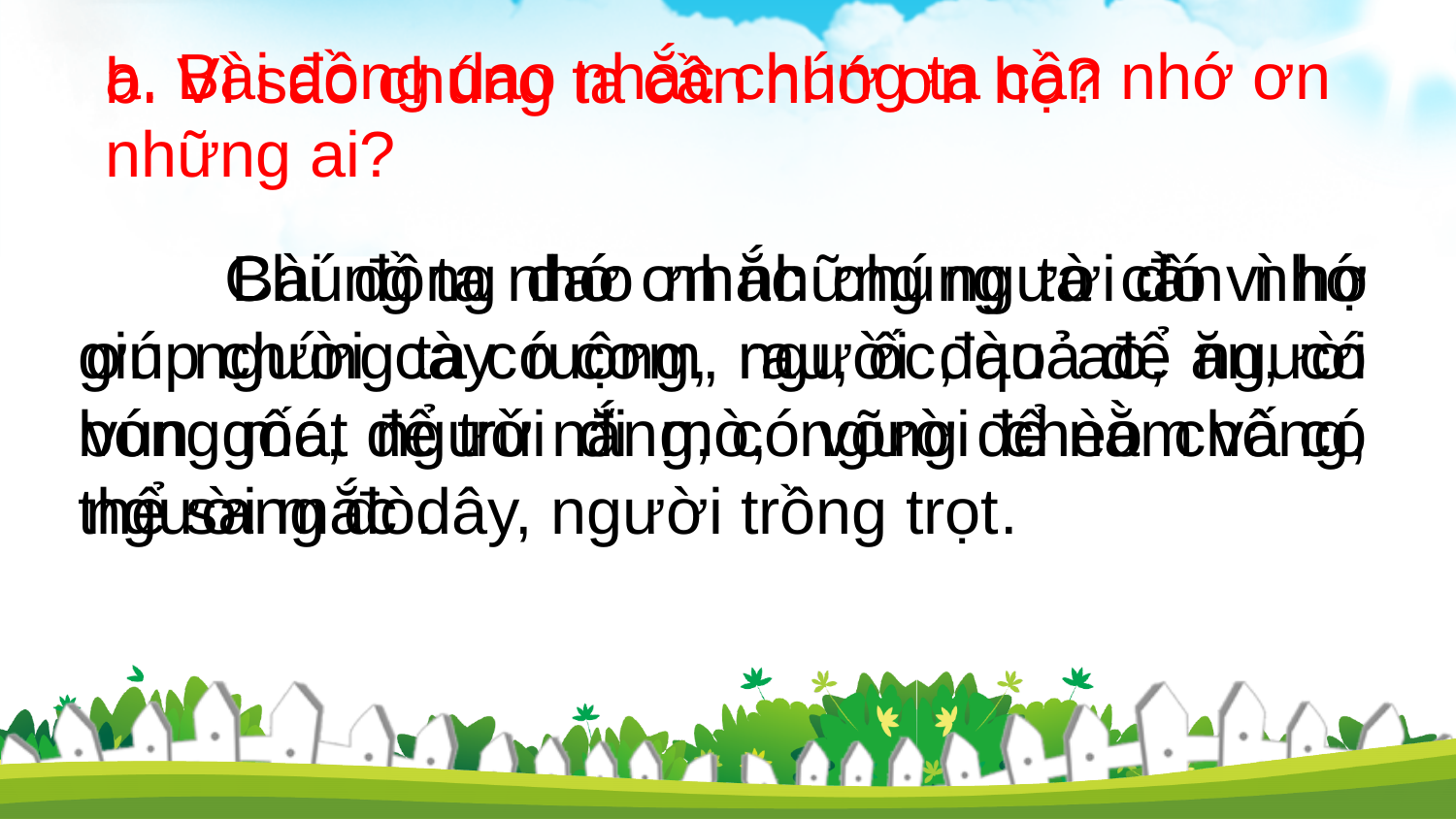

a. Bài đồng dao nhắc chúng ta cần nhớ ơn những ai?
b. Vì sao chúng ta cần nhớ ơn họ?
 	Chúng ta nhớ ơn những người đó vì họ giúp chúng ta có cơm, rau, ốc, quả để ăn, có bóng mát để trú nắng, có võng để nằm và có thể sang đò.
	Bài đồng dao nhắc chúng ta cần nhớ ơn người cày ruộng, người đào ao, người vun gốc, người đi mò, người chèo chống, người mắc dây, người trồng trọt.